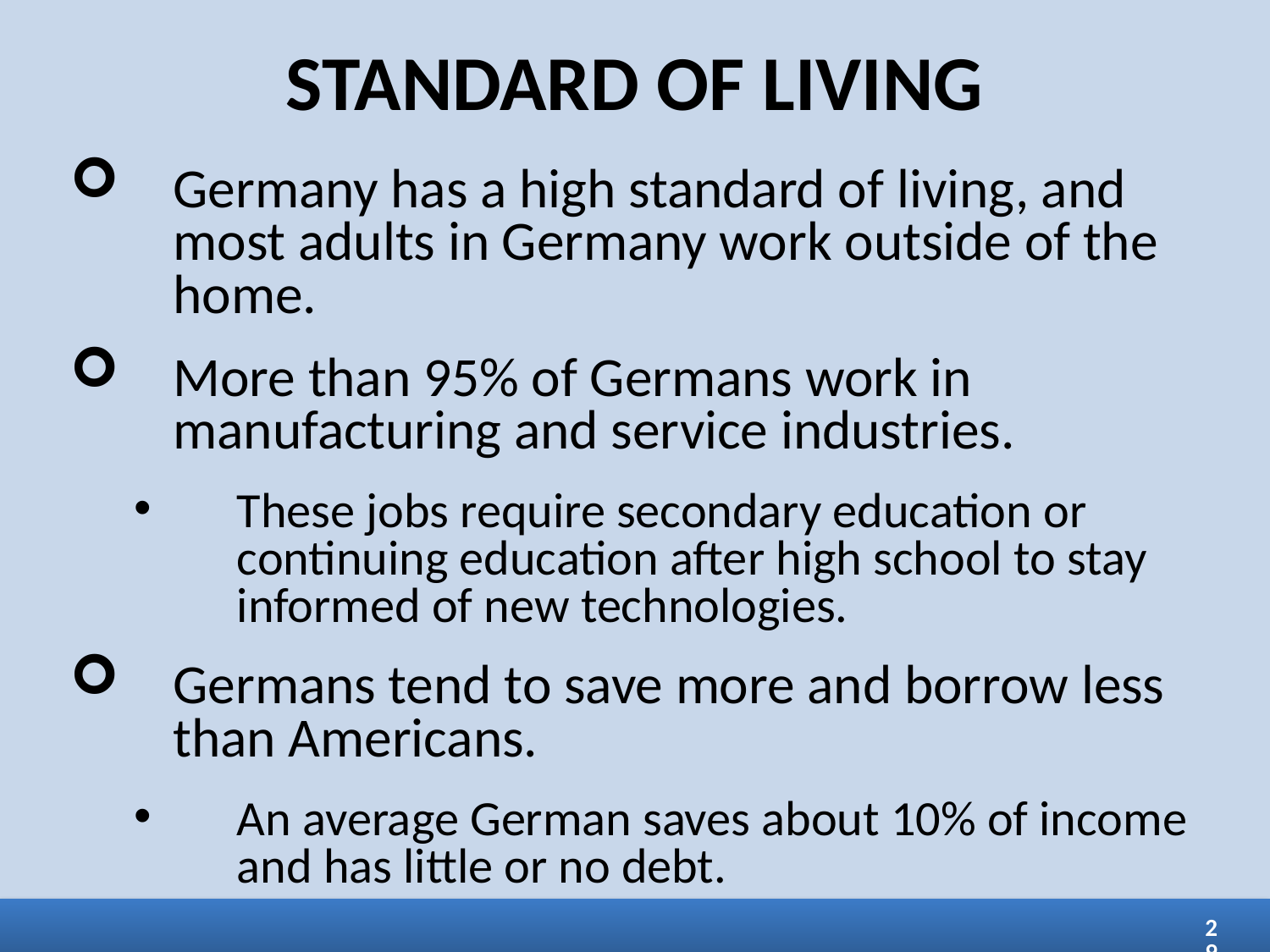

STANDARD OF LIVING
Germany has a high standard of living, and most adults in Germany work outside of the home.
More than 95% of Germans work in manufacturing and service industries.
These jobs require secondary education or continuing education after high school to stay informed of new technologies.
Germans tend to save more and borrow less than Americans.
An average German saves about 10% of income and has little or no debt.
29